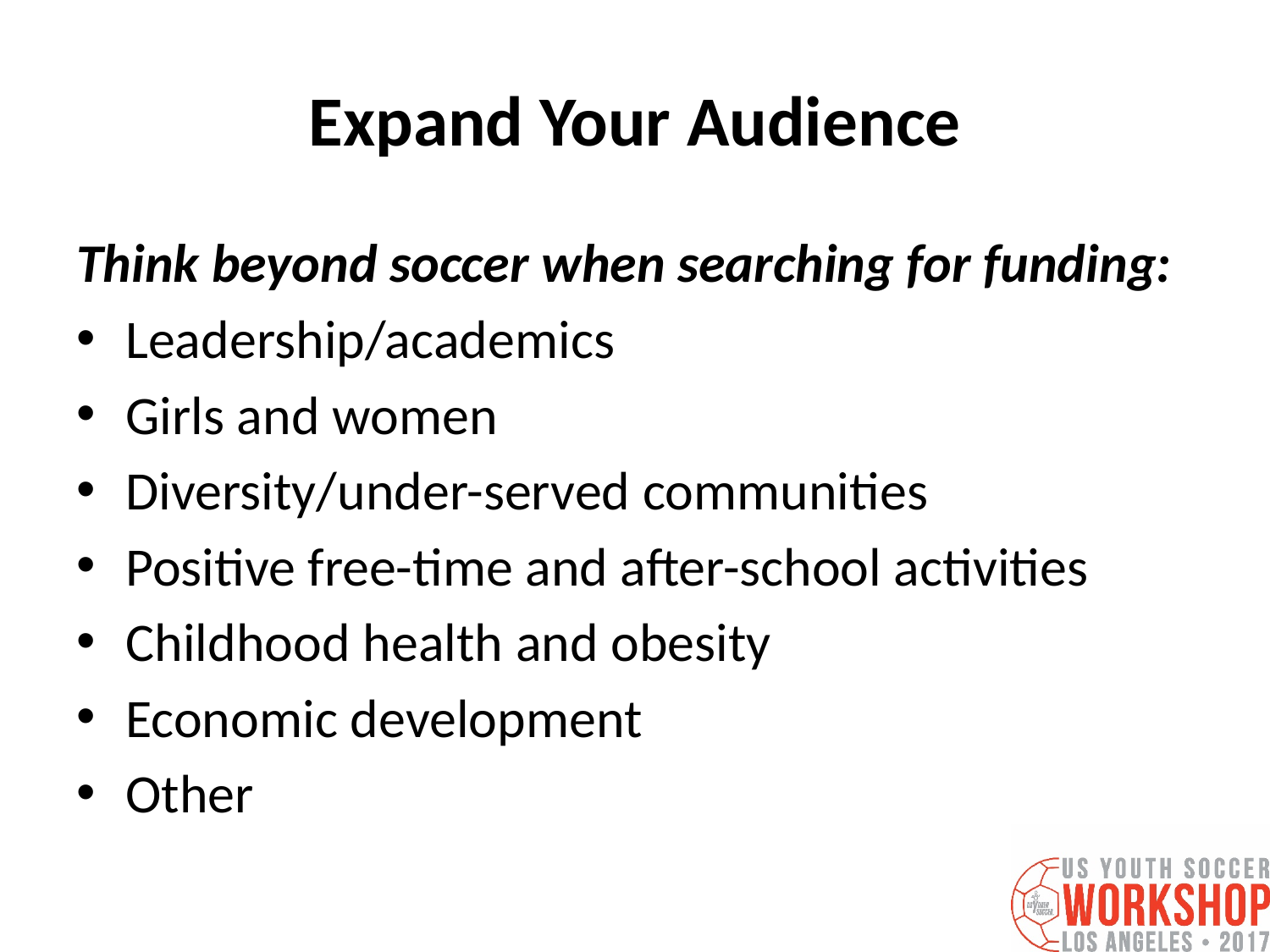

# Expand Your Audience
Think beyond soccer when searching for funding:
Leadership/academics
Girls and women
Diversity/under-served communities
Positive free-time and after-school activities
Childhood health and obesity
Economic development
Other